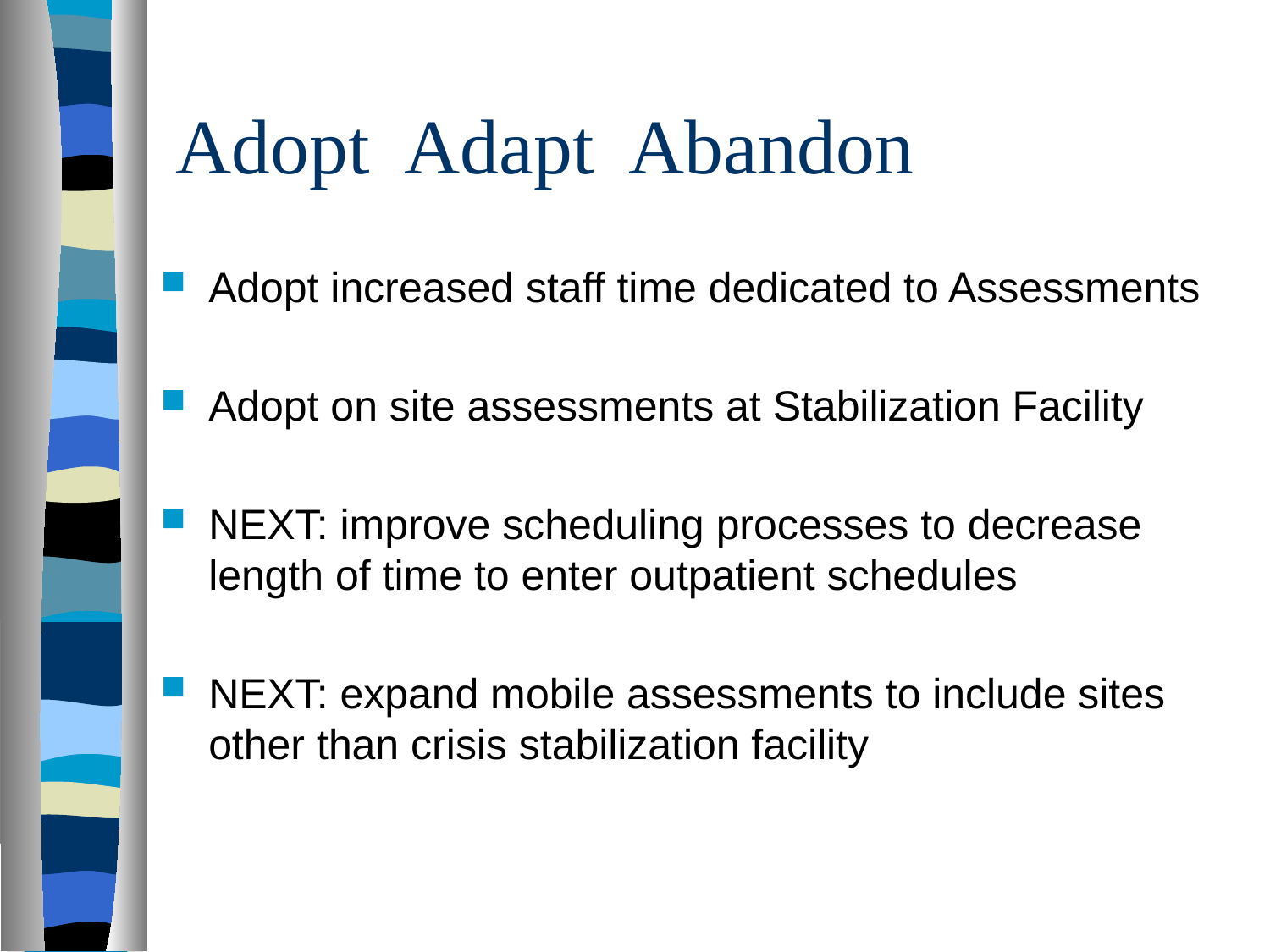

Adopt  Adapt  Abandon
Adopt increased staff time dedicated to Assessments

Adopt on site assessments at Stabilization Facility

NEXT: improve scheduling processes to decrease length of time to enter outpatient schedules

NEXT: expand mobile assessments to include sites other than crisis stabilization facility